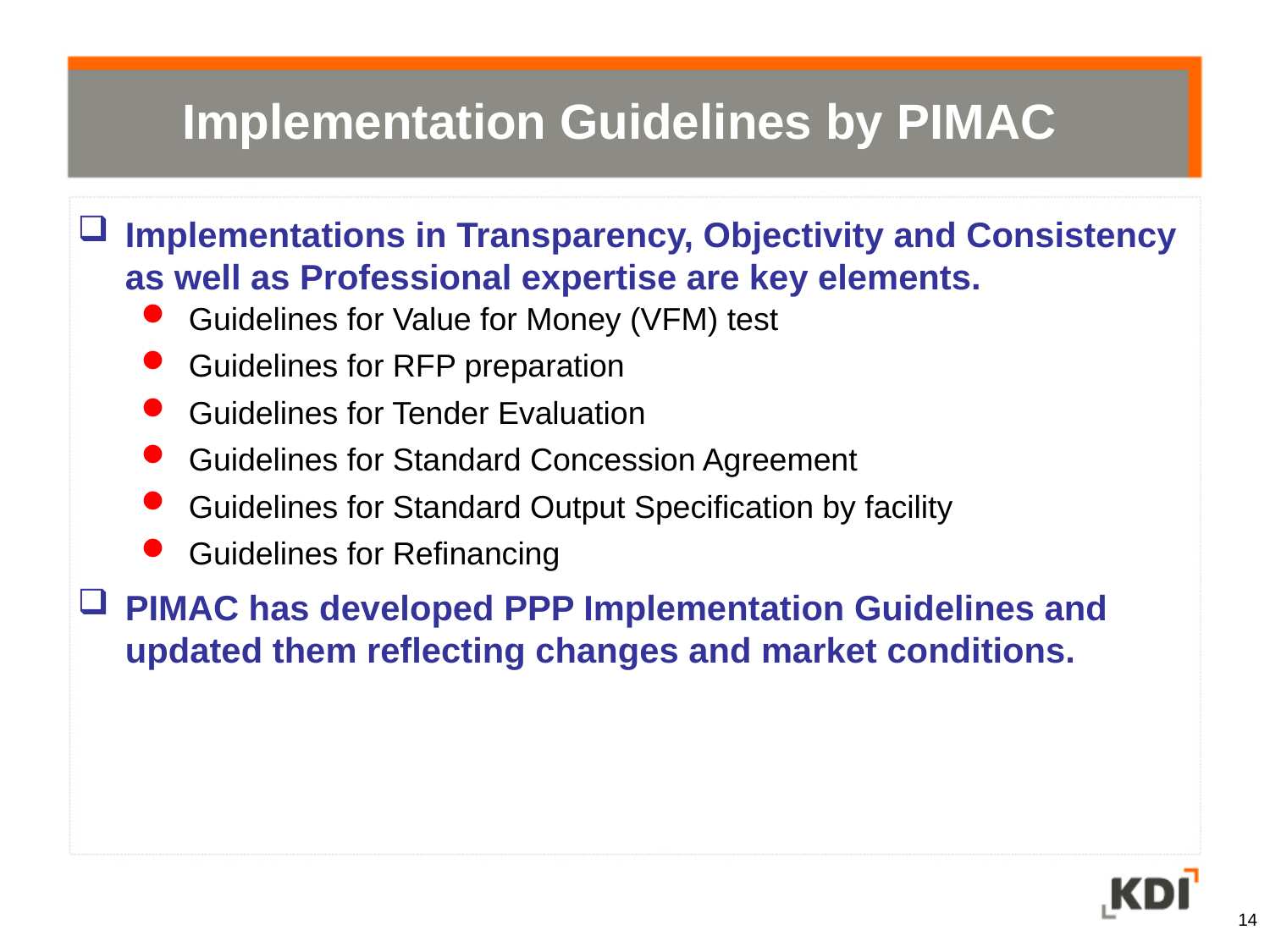

Implementation Guidelines by PIMAC
Implementations in Transparency, Objectivity and Consistency  as well as Professional expertise are key elements.
Guidelines for Value for Money (VFM) test
Guidelines for RFP preparation
Guidelines for Tender Evaluation
Guidelines for Standard Concession Agreement
Guidelines for Standard Output Specification by facility
Guidelines for Refinancing
PIMAC has developed PPP Implementation Guidelines and updated them reflecting changes and market conditions.

14